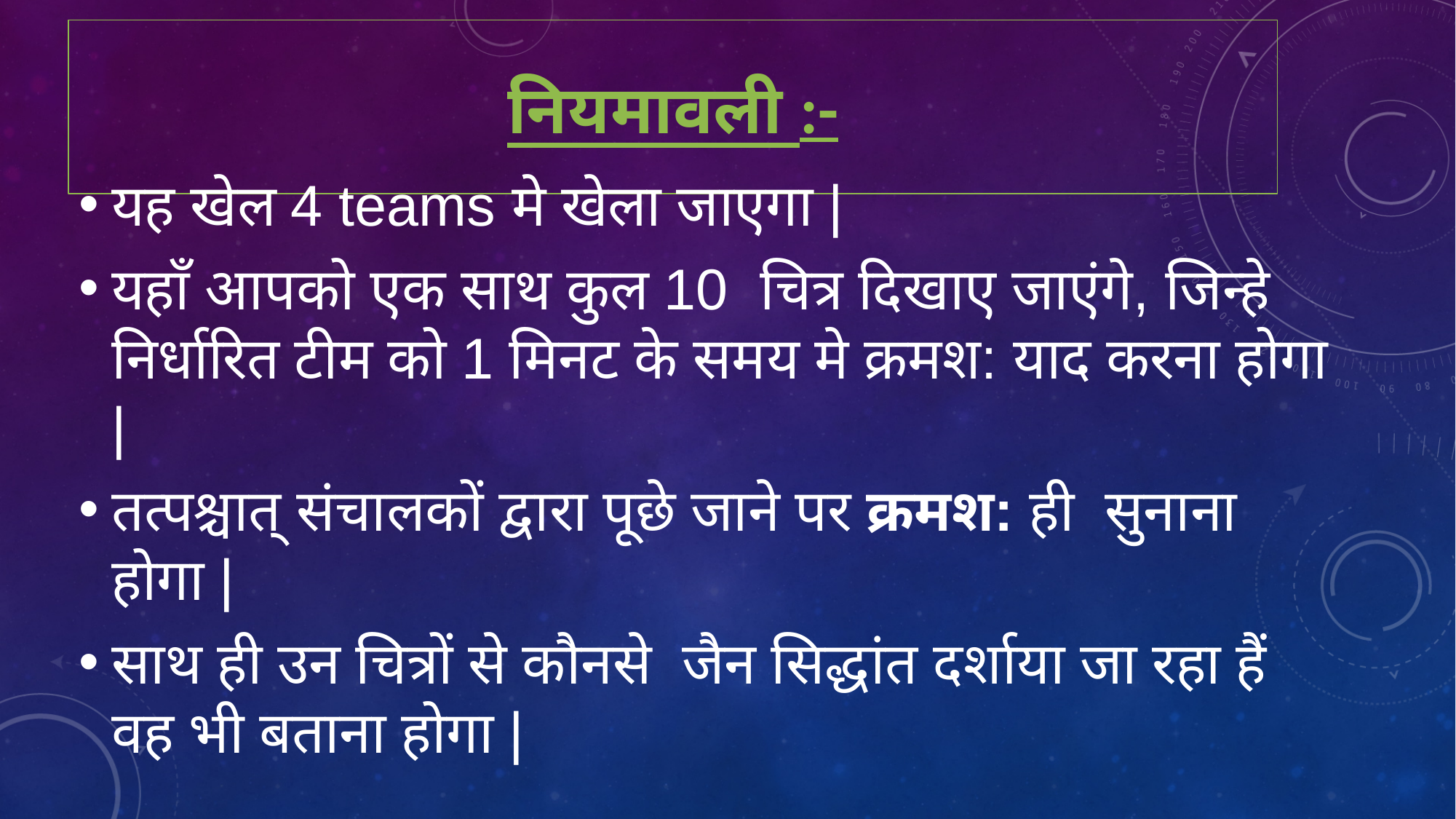

# नियमावली :-
यह खेल 4 teams मे खेला जाएगा |
यहाँ आपको एक साथ कुल 10  चित्र दिखाए जाएंगे, जिन्हे निर्धारित टीम को 1 मिनट के समय मे क्रमश: याद करना होगा |
तत्पश्चात् संचालकों द्वारा पूछे जाने पर क्रमश: ही  सुनाना होगा |
साथ ही उन चित्रों से कौनसे  जैन सिद्धांत दर्शाया जा रहा हैं वह भी बताना होगा |